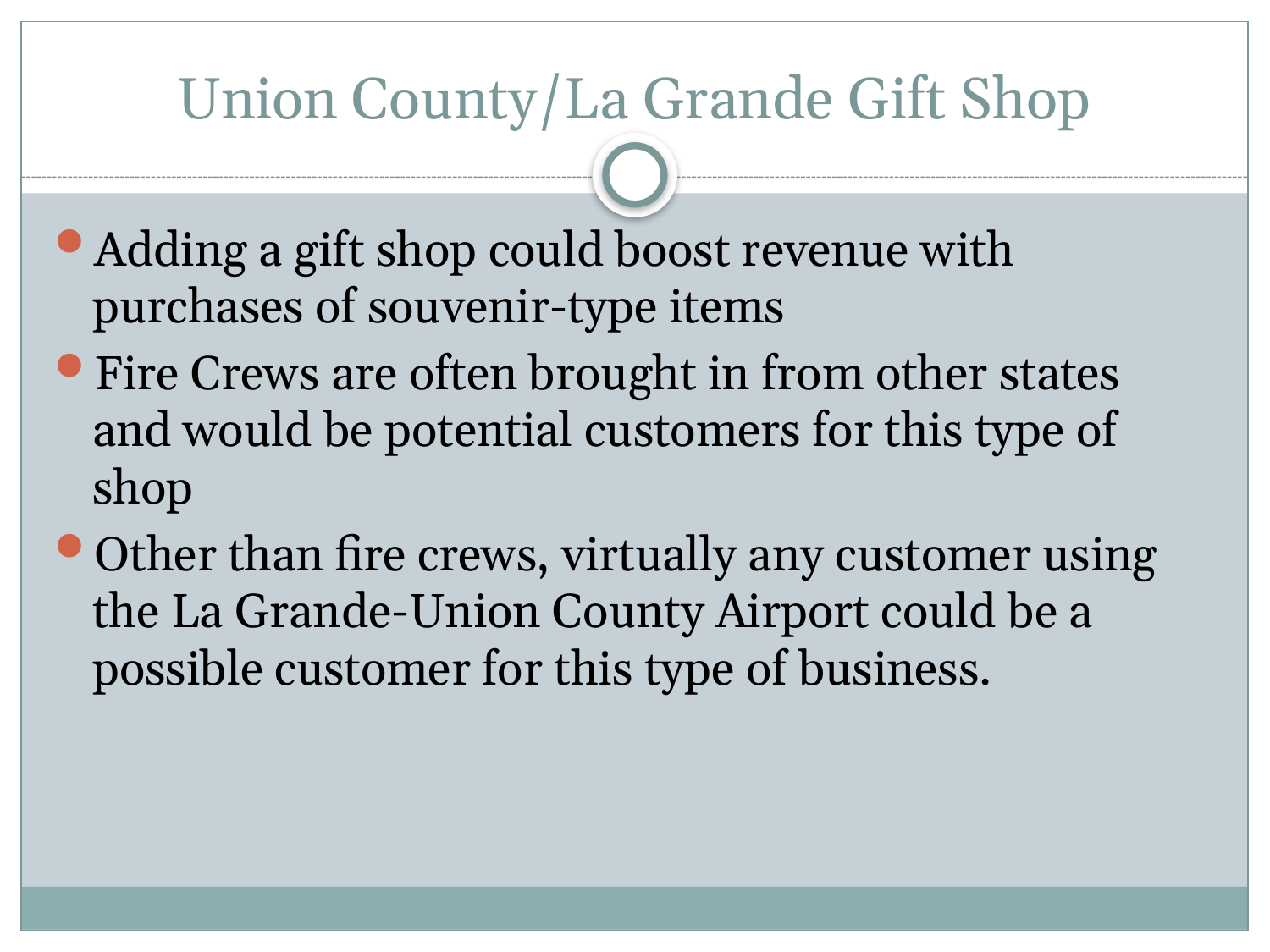

# Union County/La Grande Gift Shop
Adding a gift shop could boost revenue with purchases of souvenir-type items
Fire Crews are often brought in from other states and would be potential customers for this type of shop
Other than fire crews, virtually any customer using the La Grande-Union County Airport could be a possible customer for this type of business.